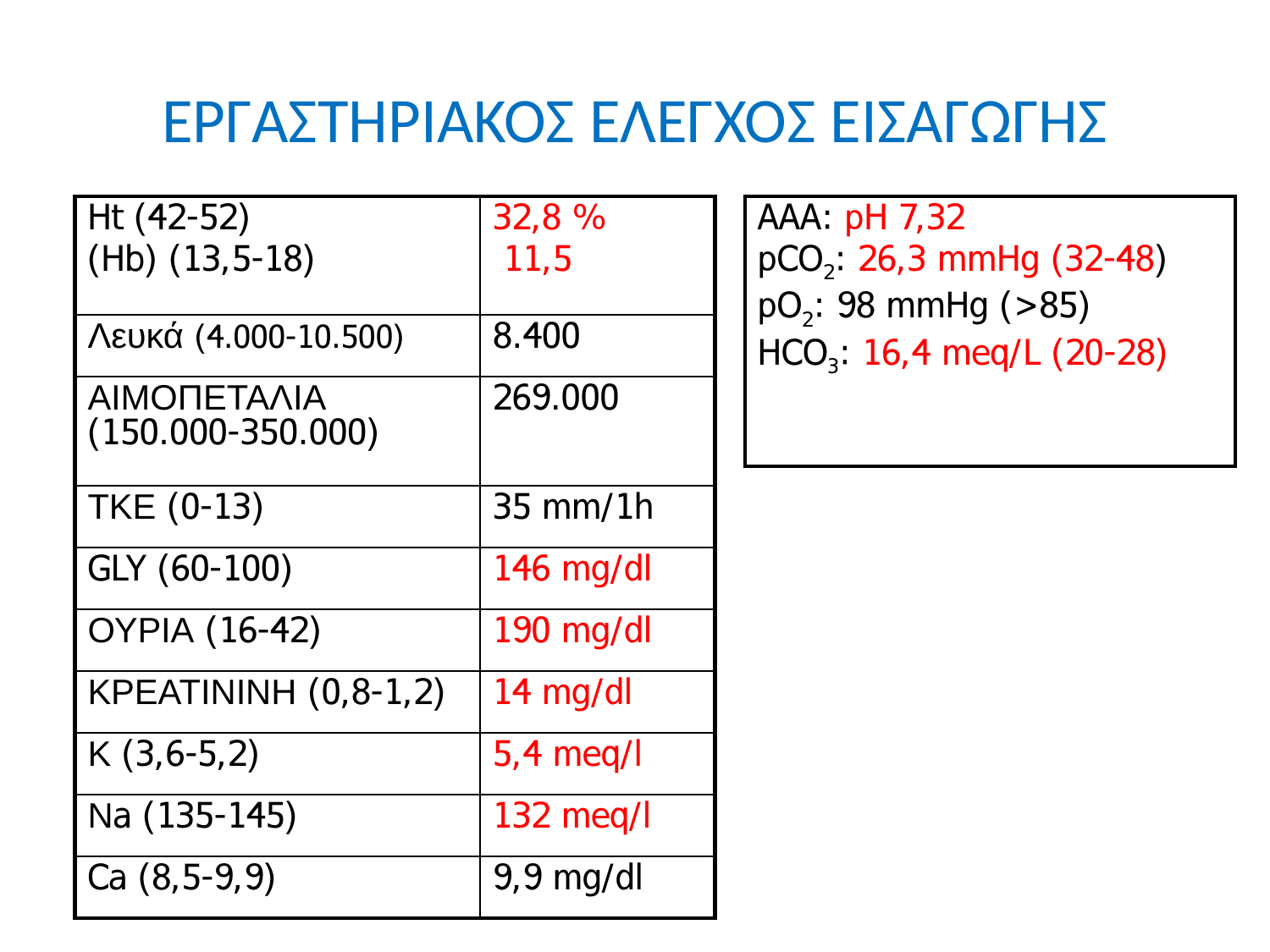

# ΕΡΓΑΣΤΗΡΙΑΚΟΣ ΕΛΕΓΧΟΣ ΕΙΣΑΓΩΓΗΣ
| AAA: pH 7,32 pCO2: 26,3 mmHg (32-48) pO2: 98 mmHg (>85) HCO3: 16,4 meq/L (20-28) |
| --- |
| Ht (42-52) (Hb) (13,5-18) | 32,8 % 11,5 |
| --- | --- |
| Λευκά (4.000-10.500) | 8.400 |
| ΑΙΜΟΠΕΤΑΛΙΑ (150.000-350.000) | 269.000 |
| ΤΚΕ (0-13) | 35 mm/1h |
| GLY (60-100) | 146 mg/dl |
| ΟΥΡΙΑ (16-42) | 190 mg/dl |
| ΚΡΕΑΤΙΝΙΝΗ (0,8-1,2) | 14 mg/dl |
| Κ (3,6-5,2) | 5,4 meq/l |
| Νa (135-145) | 132 meq/l |
| Ca (8,5-9,9) | 9,9 mg/dl |